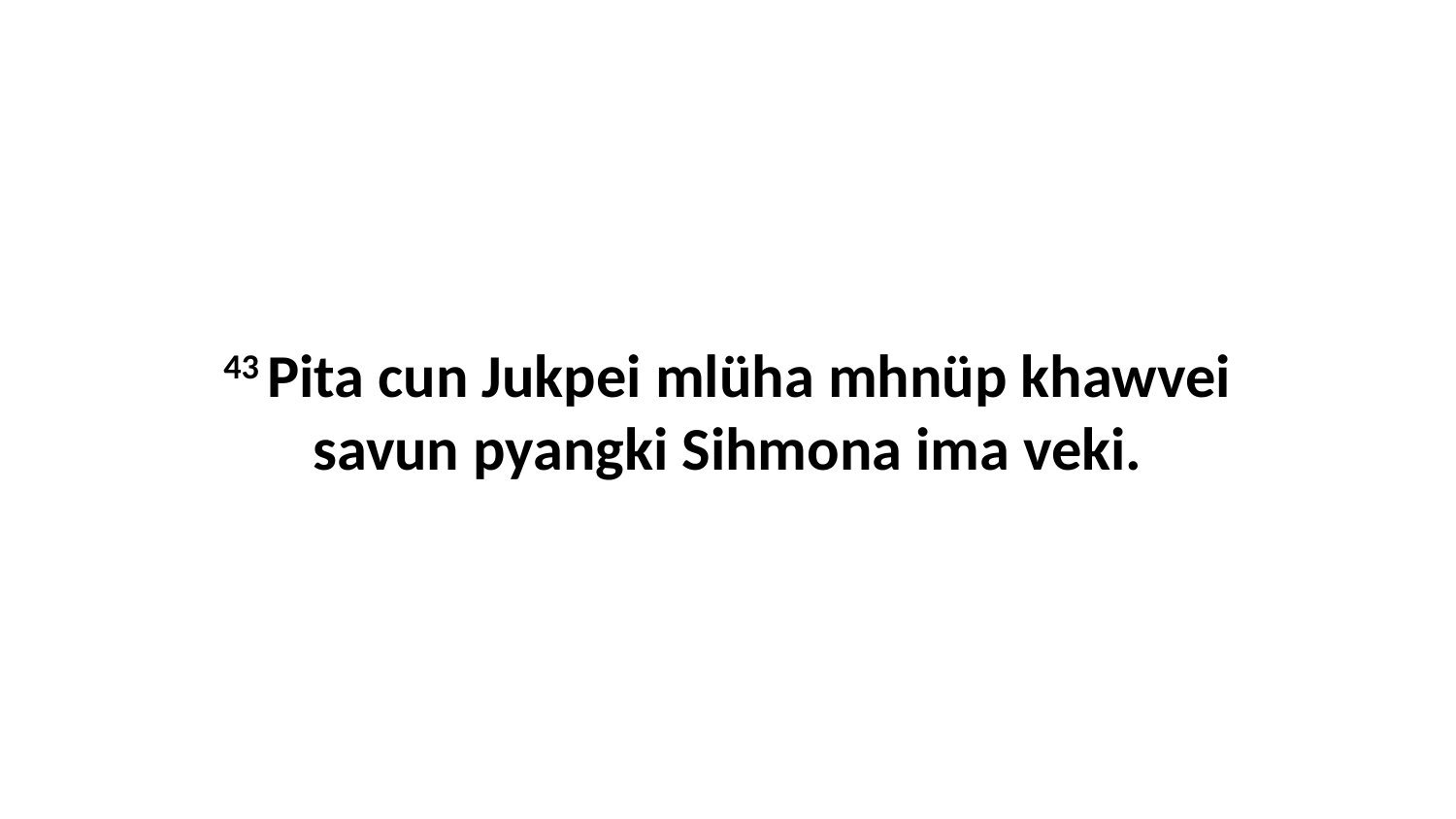

43 Pita cun Jukpei mlüha mhnüp khawvei savun pyangki Sihmona ima veki.